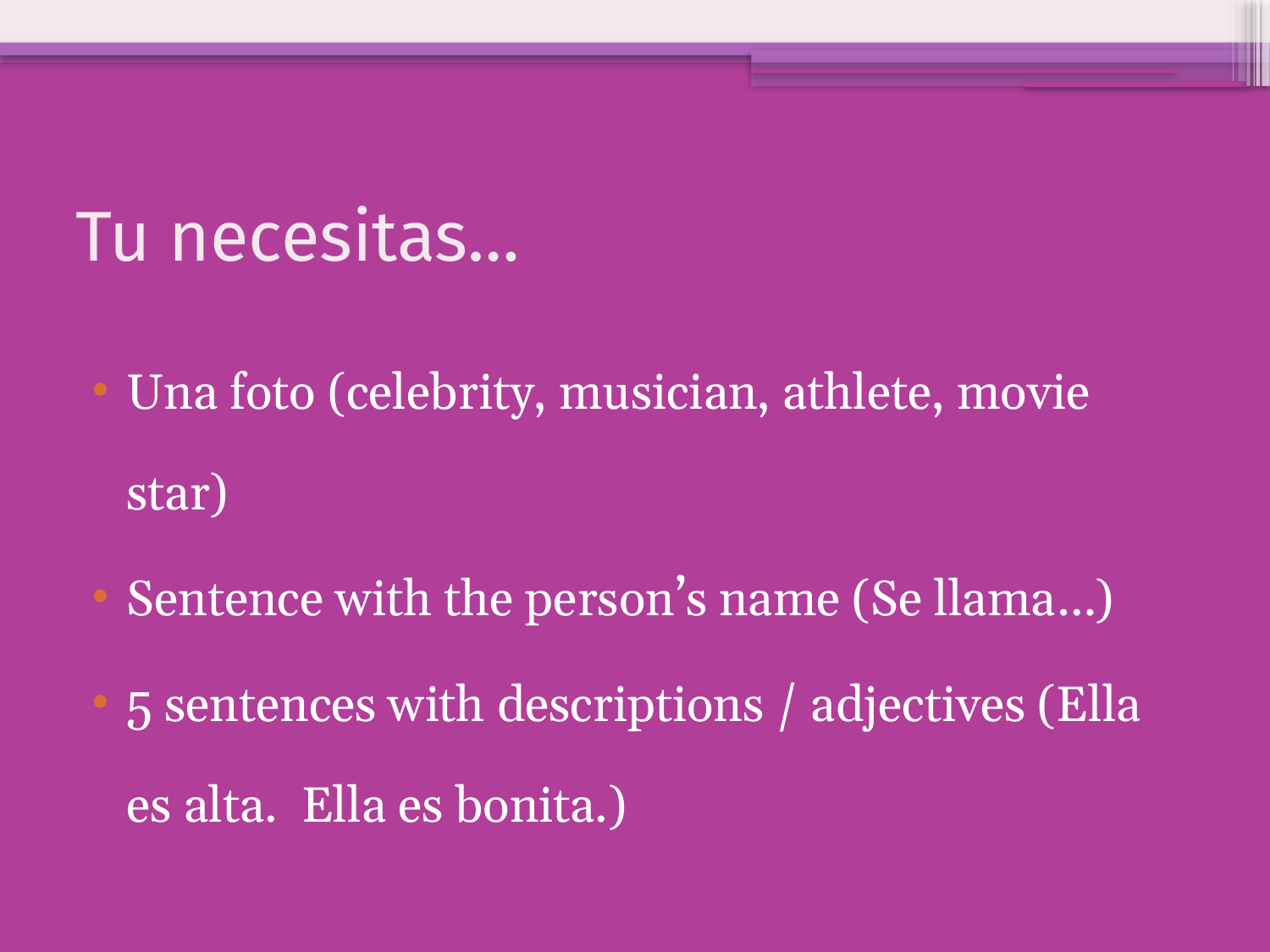

# Tu necesitas…
Una foto (celebrity, musician, athlete, movie star)
Sentence with the person’s name (Se llama…)
5 sentences with descriptions / adjectives (Ella es alta.  Ella es bonita.)